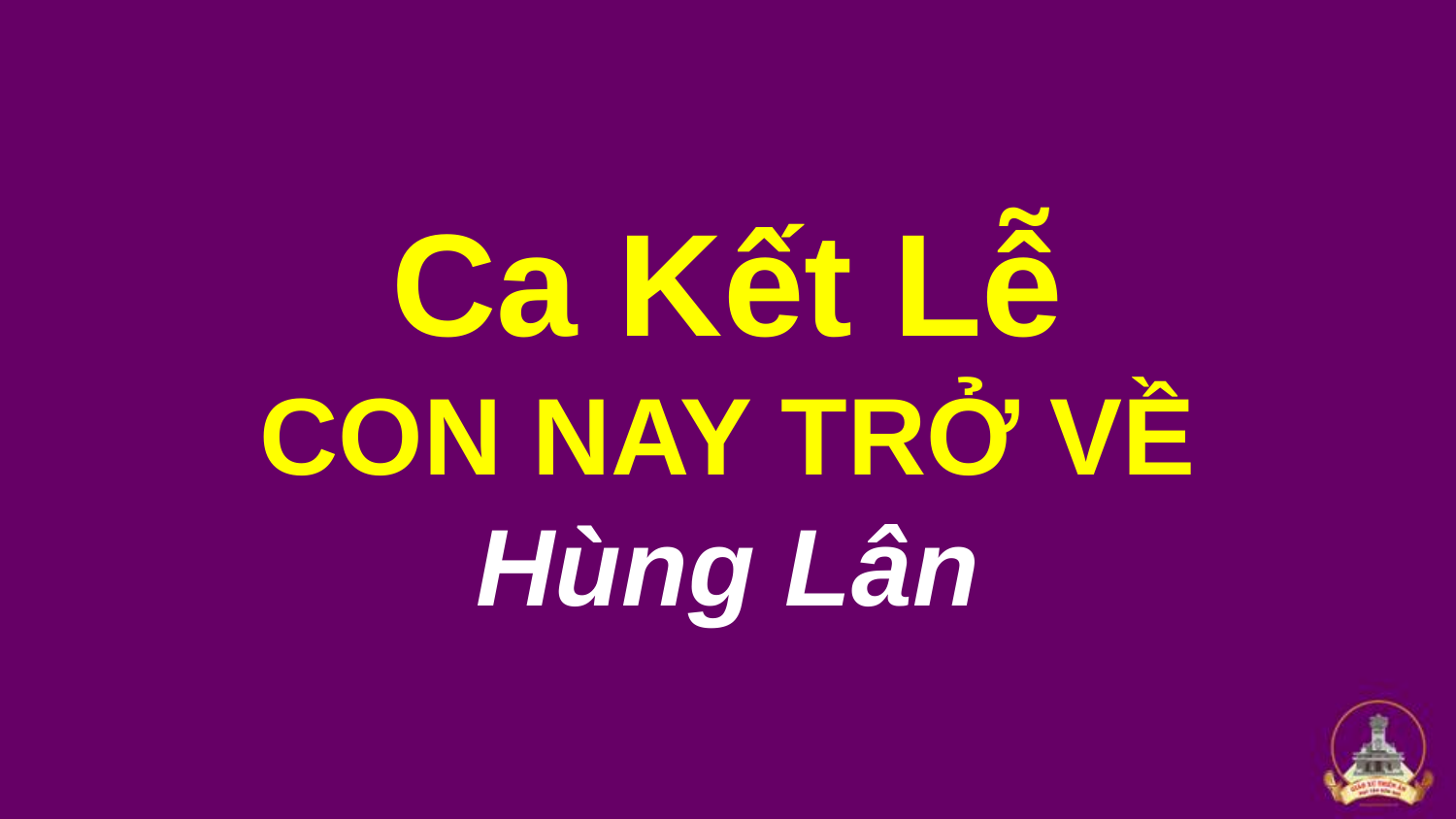

Ca Kết Lễ
CON NAY TRỞ VỀ
Hùng Lân